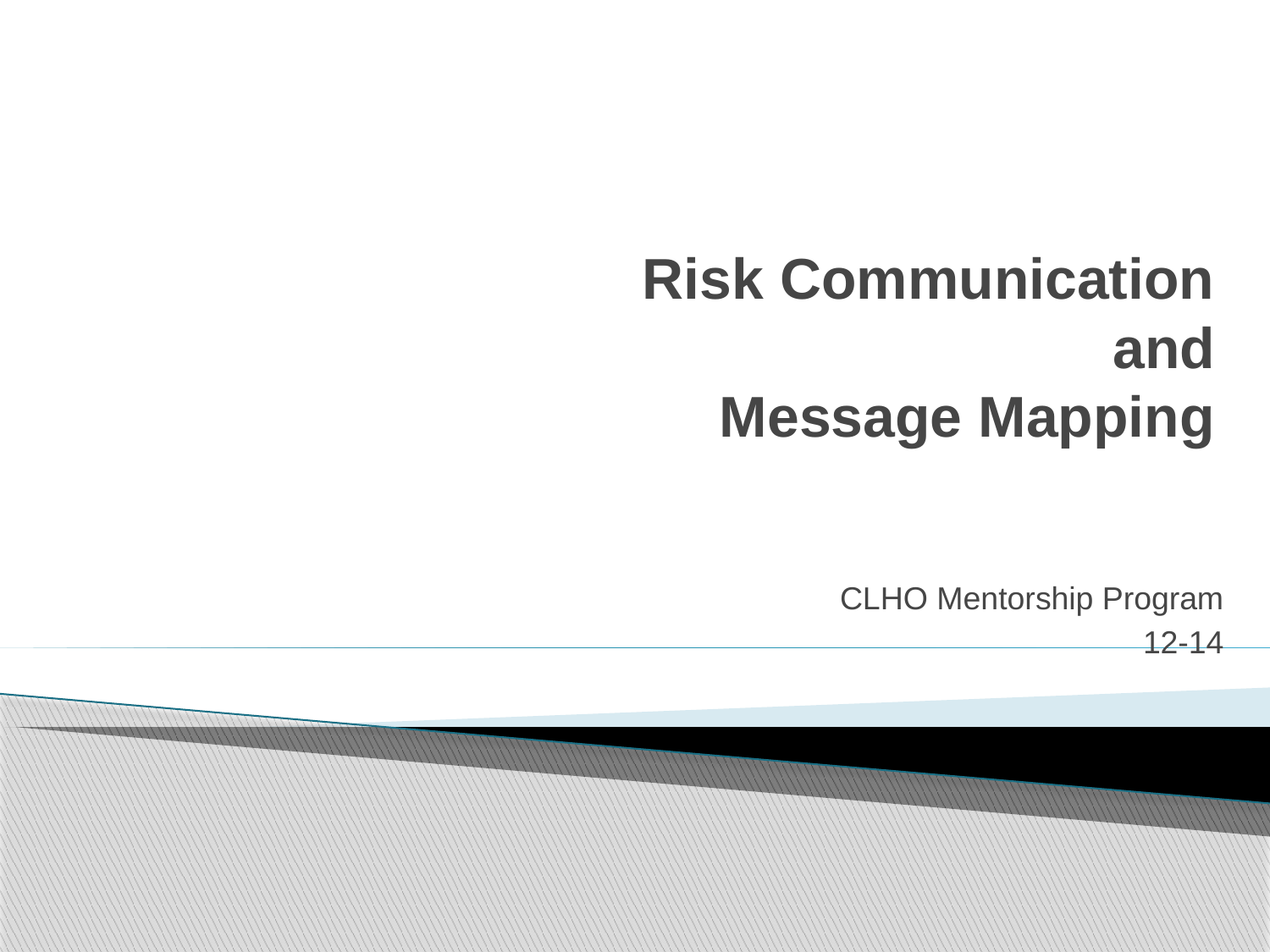

# Risk Communication and Message Mapping
CLHO Mentorship Program
12-14